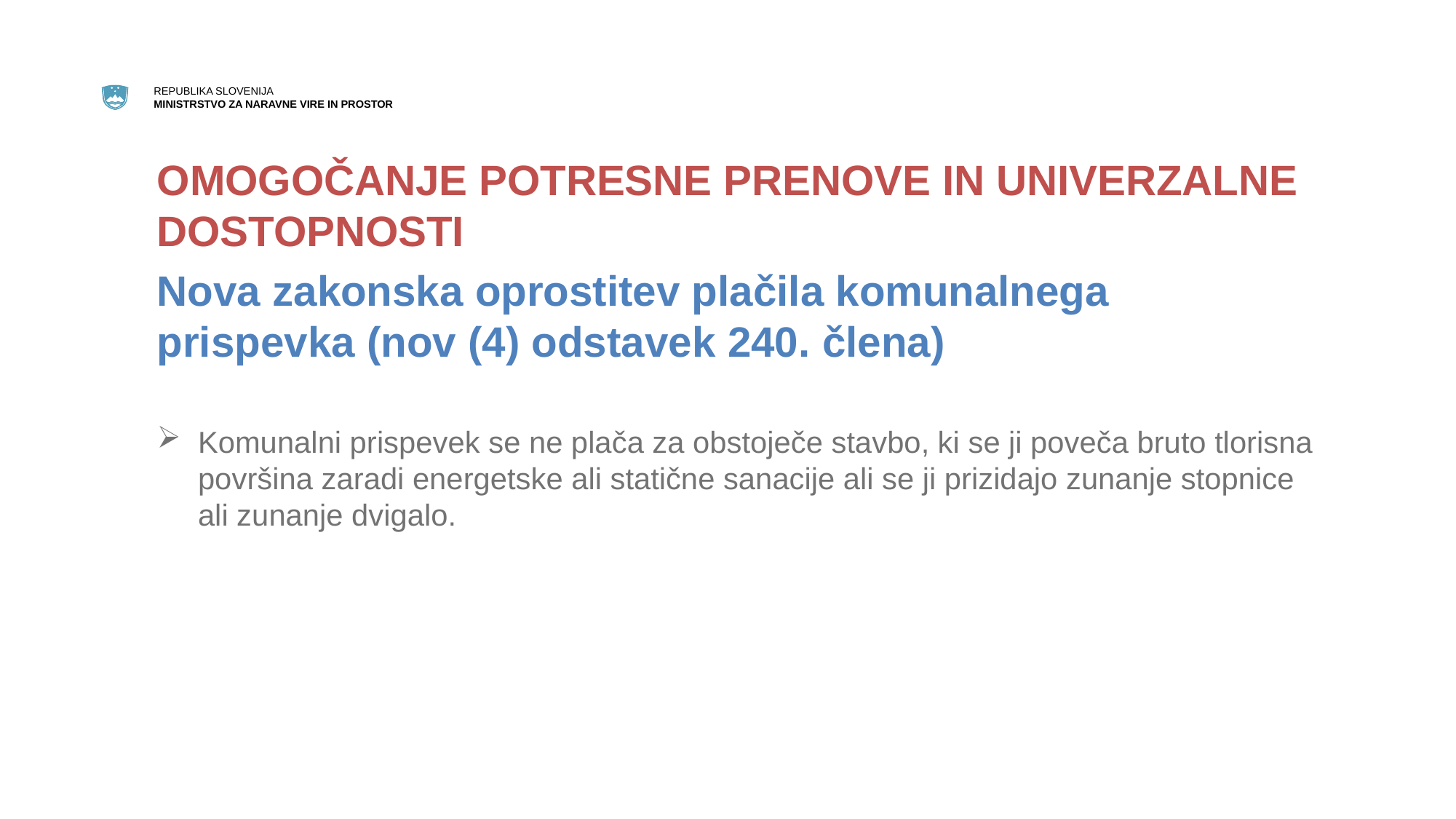

OMOGOČANJE POTRESNE PRENOVE IN UNIVERZALNE DOSTOPNOSTI
Nova zakonska oprostitev plačila komunalnega prispevka (nov (4) odstavek 240. člena)

Komunalni prispevek se ne plača za obstoječe stavbo, ki se ji poveča bruto tlorisna površina zaradi energetske ali statične sanacije ali se ji prizidajo zunanje stopnice ali zunanje dvigalo.